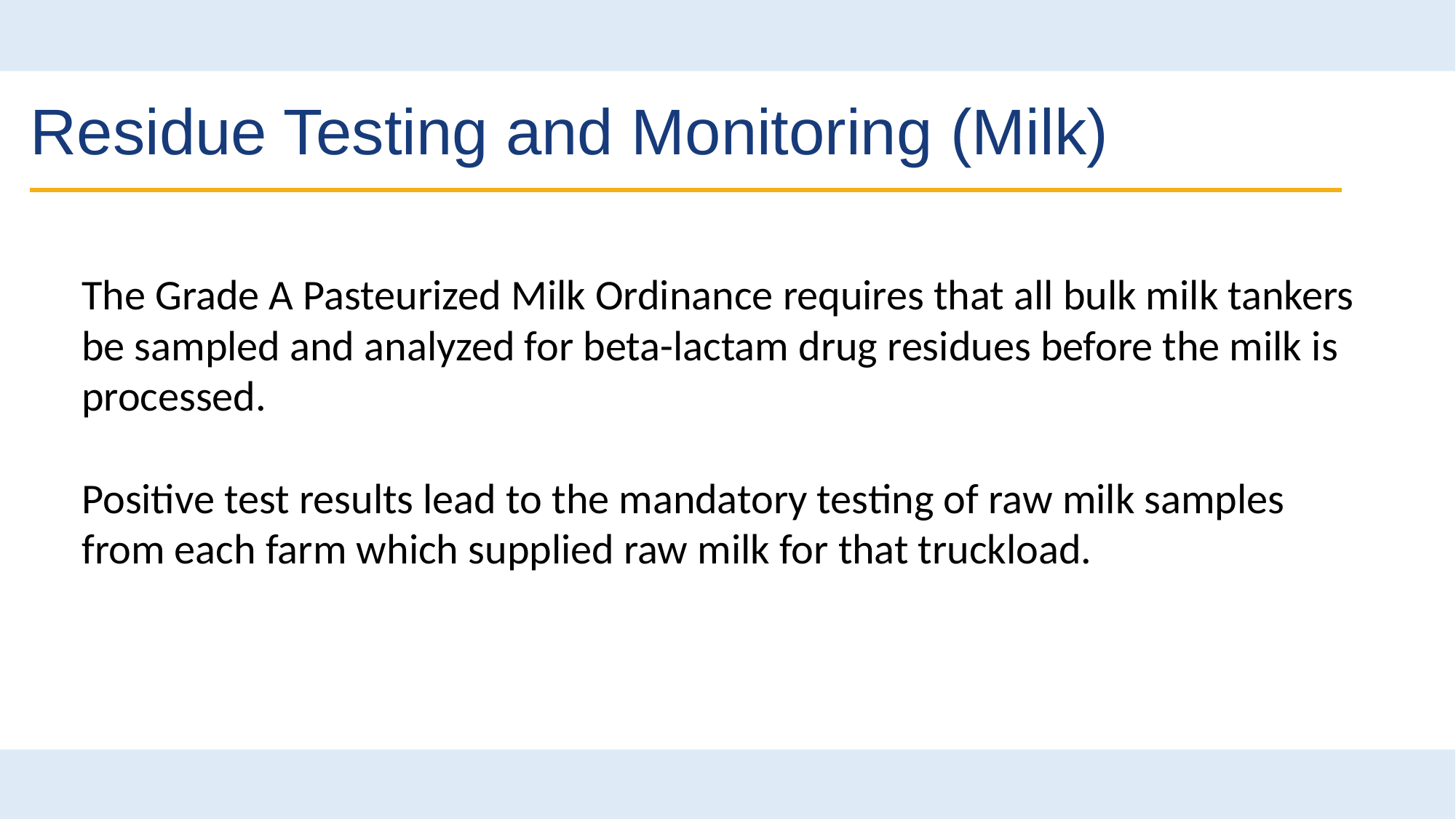

Residue Testing and Monitoring (Milk)
The Grade A Pasteurized Milk Ordinance requires that all bulk milk tankers be sampled and analyzed for beta-lactam drug residues before the milk is processed.

Positive test results lead to the mandatory testing of raw milk samples from each farm which supplied raw milk for that truckload.